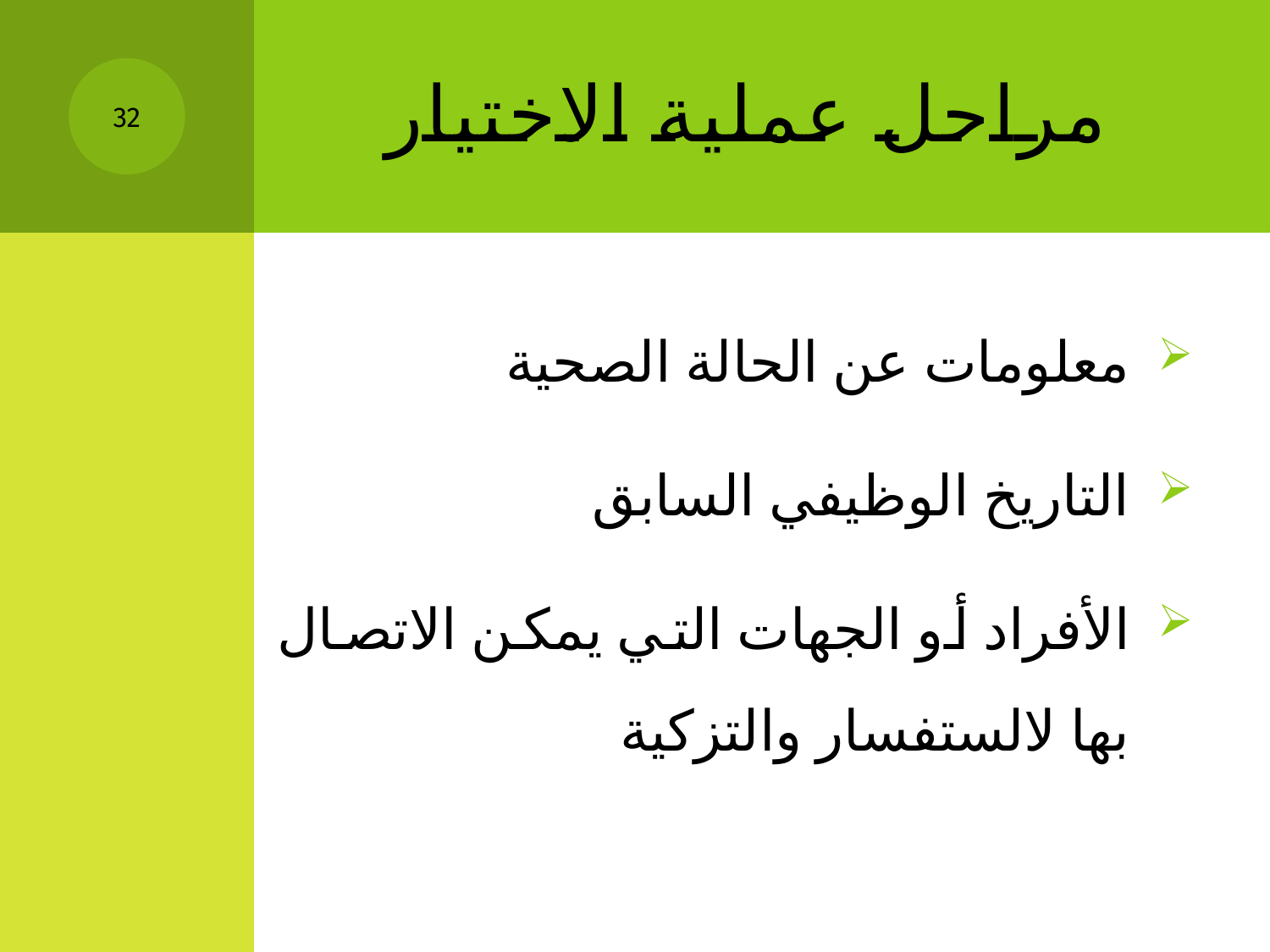

# مراحل عملية الاختيار
32
معلومات عن الحالة الصحية
التاريخ الوظيفي السابق
الأفراد أو الجهات التي يمكن الاتصال بها لالستفسار والتزكية